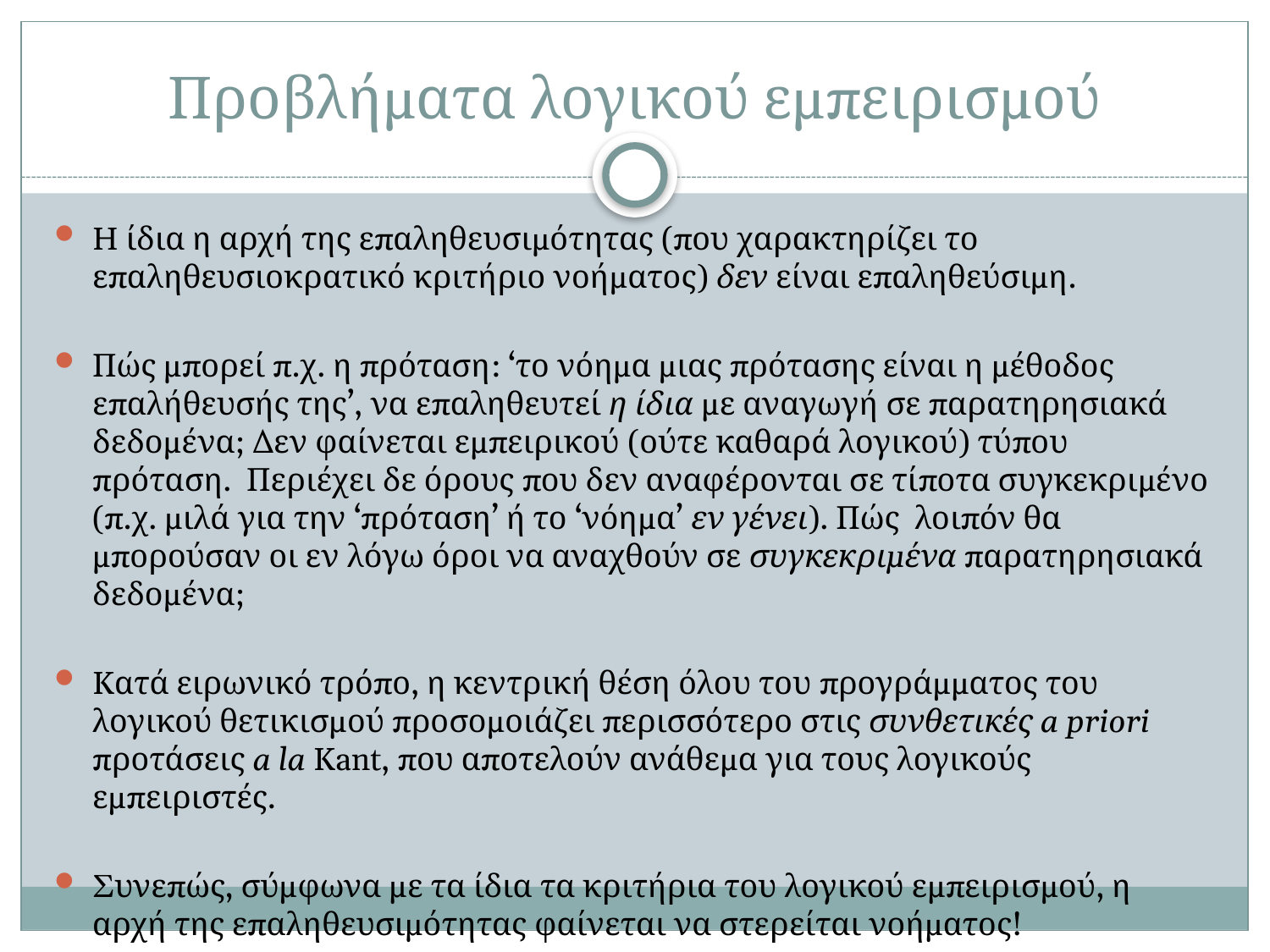

# Προβλήματα λογικού εμπειρισμού
Η ίδια η αρχή της επαληθευσιμότητας (που χαρακτηρίζει το επαληθευσιοκρατικό κριτήριο νοήματος) δεν είναι επαληθεύσιμη.

Πώς μπορεί π.χ. η πρόταση: ‘το νόημα μιας πρότασης είναι η μέθοδος επαλήθευσής της’, να επαληθευτεί η ίδια με αναγωγή σε παρατηρησιακά δεδομένα; Δεν φαίνεται εμπειρικού (ούτε καθαρά λογικού) τύπου πρόταση.  Περιέχει δε όρους που δεν αναφέρονται σε τίποτα συγκεκριμένο (π.χ. μιλά για την ‘πρόταση’ ή το ‘νόημα’ εν γένει). Πώς  λοιπόν θα μπορούσαν οι εν λόγω όροι να αναχθούν σε συγκεκριμένα παρατηρησιακά δεδομένα;

Κατά ειρωνικό τρόπο, η κεντρική θέση όλου του προγράμματος του λογικού θετικισμού προσομοιάζει περισσότερο στις συνθετικές a priori προτάσεις a la Kant, που αποτελούν ανάθεμα για τους λογικούς εμπειριστές.

Συνεπώς, σύμφωνα με τα ίδια τα κριτήρια του λογικού εμπειρισμού, η αρχή της επαληθευσιμότητας φαίνεται να στερείται νοήματος!